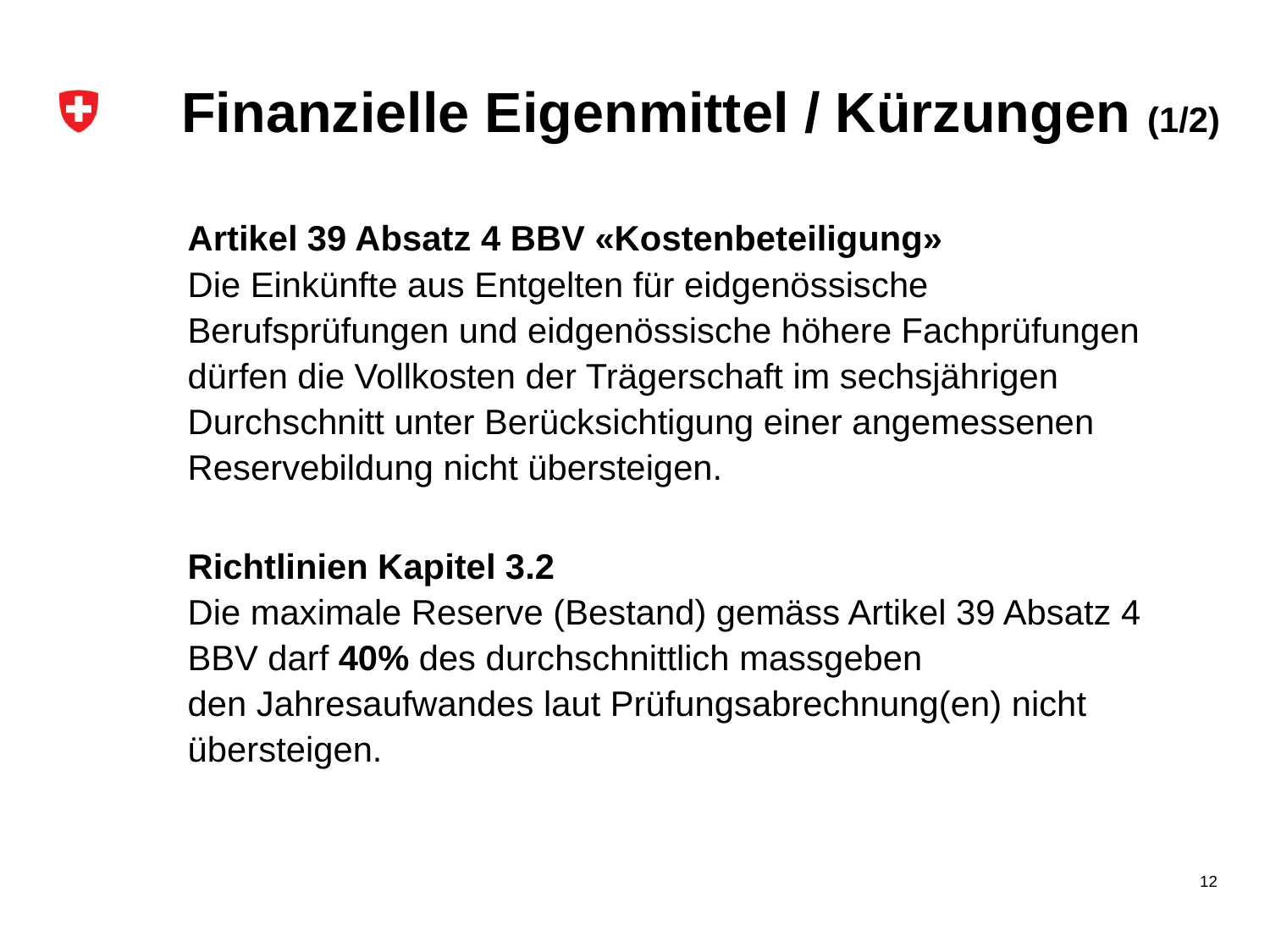

# Finanzielle Eigenmittel / Kürzungen (1/2)
Artikel 39 Absatz 4 BBV «Kostenbeteiligung»
Die Einkünfte aus Entgelten für eidgenössische Berufsprüfungen und eidgenössische höhere Fachprüfungen dürfen die Vollkosten der Trägerschaft im sechsjährigen Durchschnitt unter Berücksichtigung einer angemessenen Reservebildung nicht übersteigen.
Richtlinien Kapitel 3.2
Die maximale Reserve (Bestand) gemäss Artikel 39 Absatz 4 BBV darf 40% des durchschnittlich massgeben
den Jahresaufwandes laut Prüfungsabrechnung(en) nicht übersteigen.

12